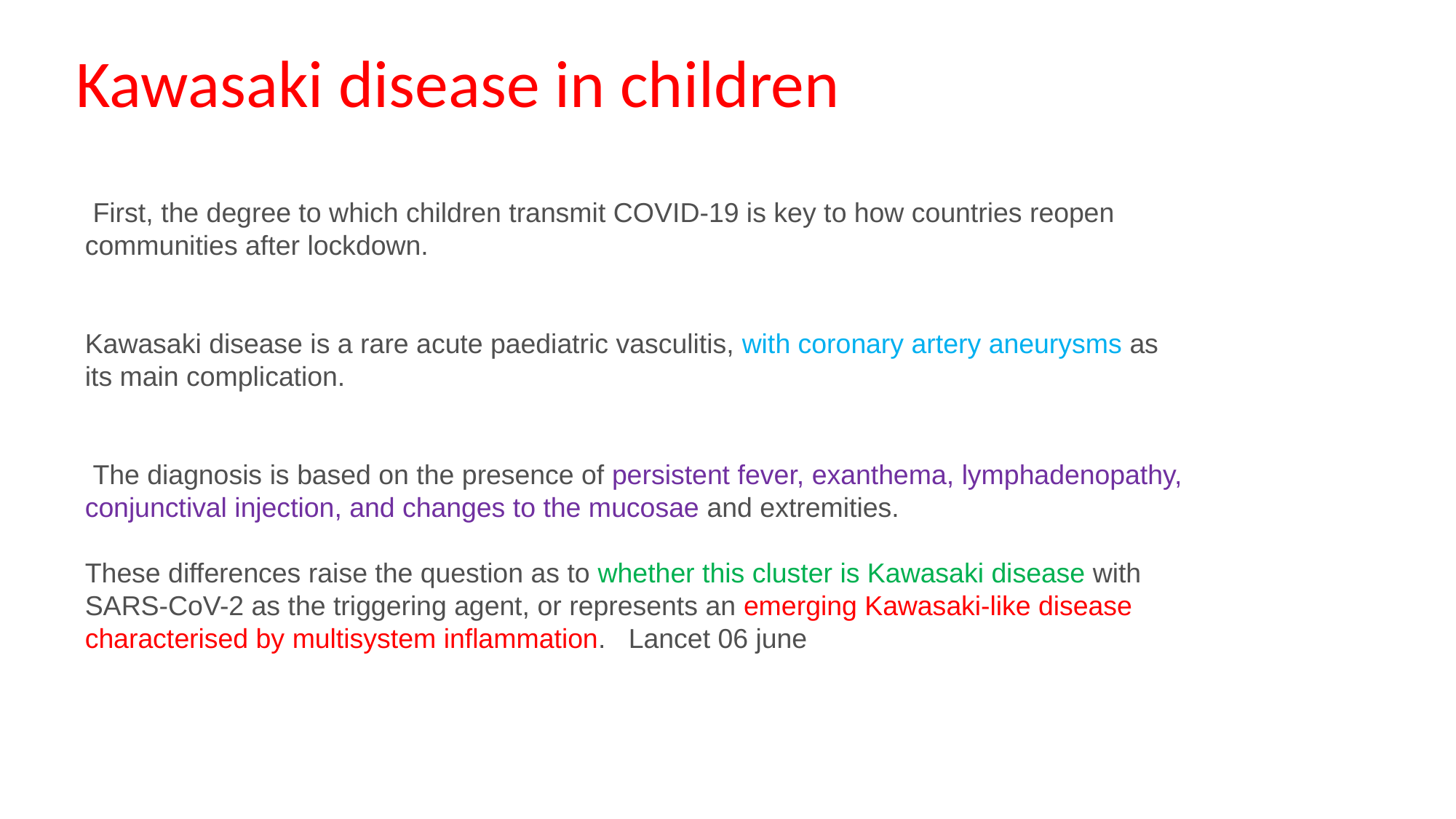

# Kawasaki disease in children

 First, the degree to which children transmit COVID-19 is key to how countries reopen communities after lockdown.

Kawasaki disease is a rare acute paediatric vasculitis, with coronary artery aneurysms as its main complication.

 The diagnosis is based on the presence of persistent fever, exanthema, lymphadenopathy, conjunctival injection, and changes to the mucosae and extremities.

These differences raise the question as to whether this cluster is Kawasaki disease with SARS-CoV-2 as the triggering agent, or represents an emerging Kawasaki-like disease characterised by multisystem inflammation.   Lancet 06 june